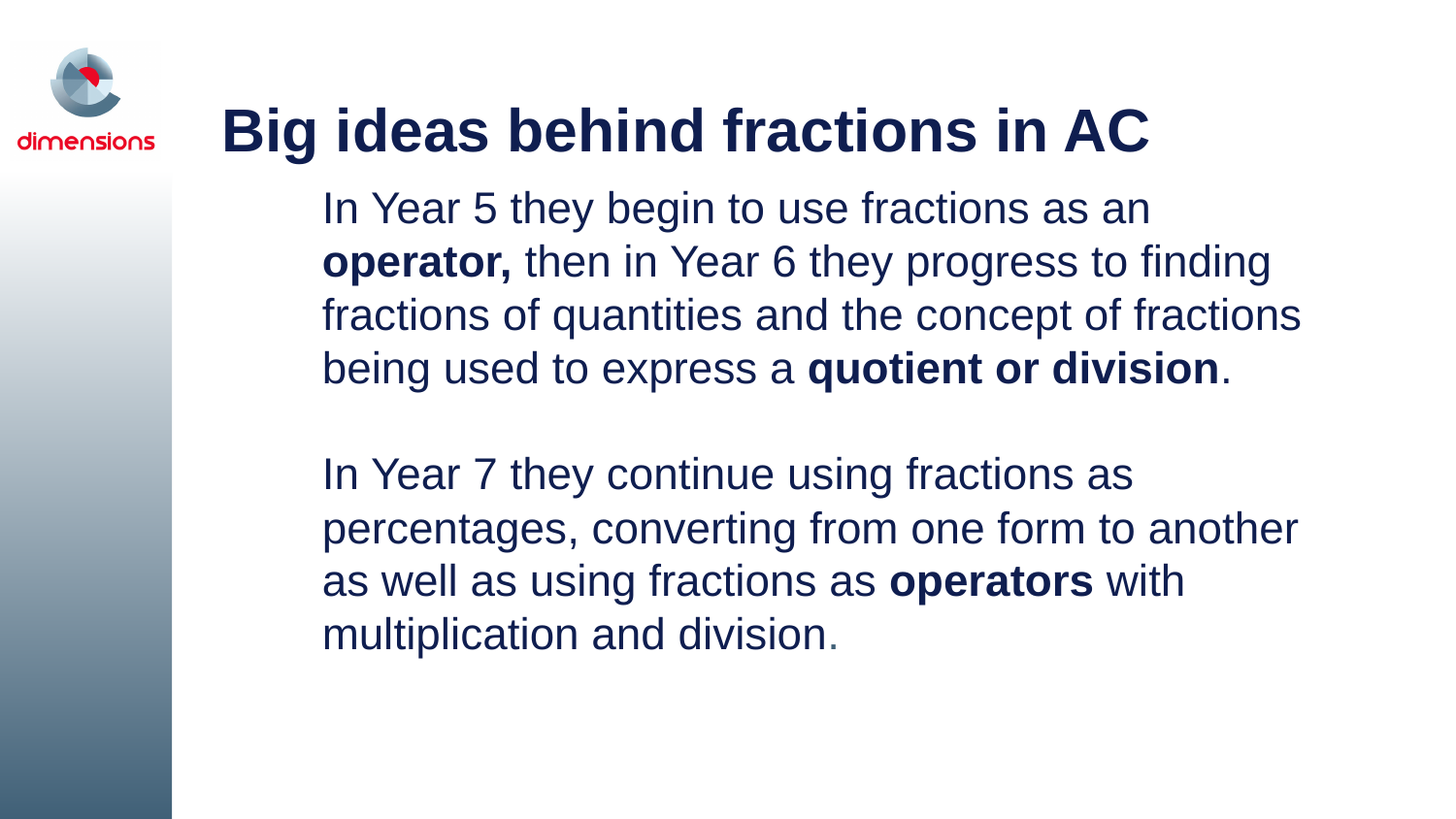

Big ideas behind fractions in AC
In Year 5 they begin to use fractions as an operator, then in Year 6 they progress to finding fractions of quantities and the concept of fractions being used to express a quotient or division.
In Year 7 they continue using fractions as percentages, converting from one form to another as well as using fractions as operators with multiplication and division.